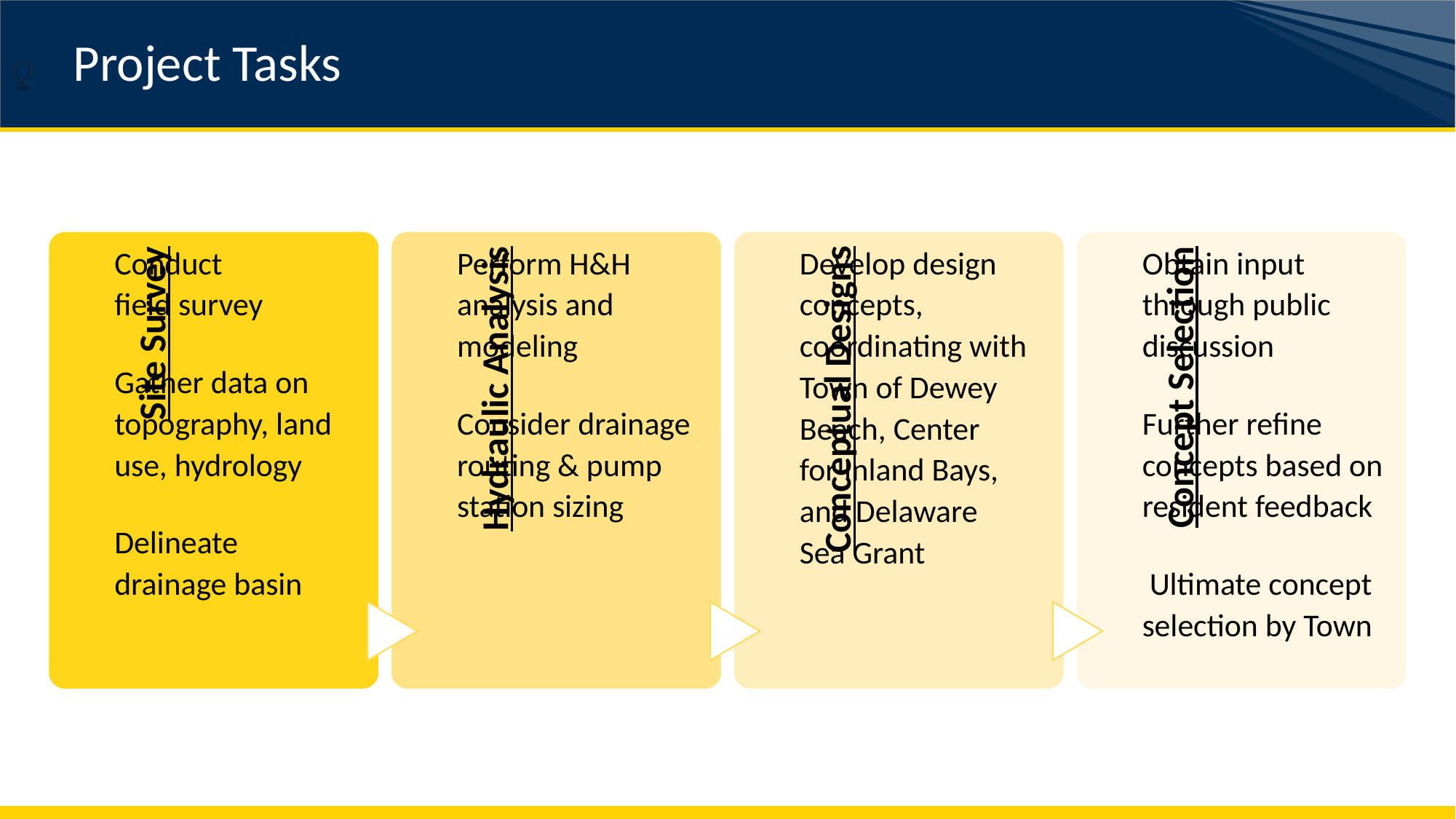

Project Tasks
Site Survey
Conduct
field survey
Gather data on topography, land use, hydrology
Delineate
drainage basin
Hydraulic Analysis
Perform H&H analysis and modeling
Consider drainage routing & pump station sizing
Conceptual Designs
Develop design concepts, coordinating with Town of Dewey Beach, Center
for Inland Bays,
and Delaware
Sea Grant
Concept Selection
Obtain input through public discussion
Further refine concepts based on resident feedback
 Ultimate concept selection by Town